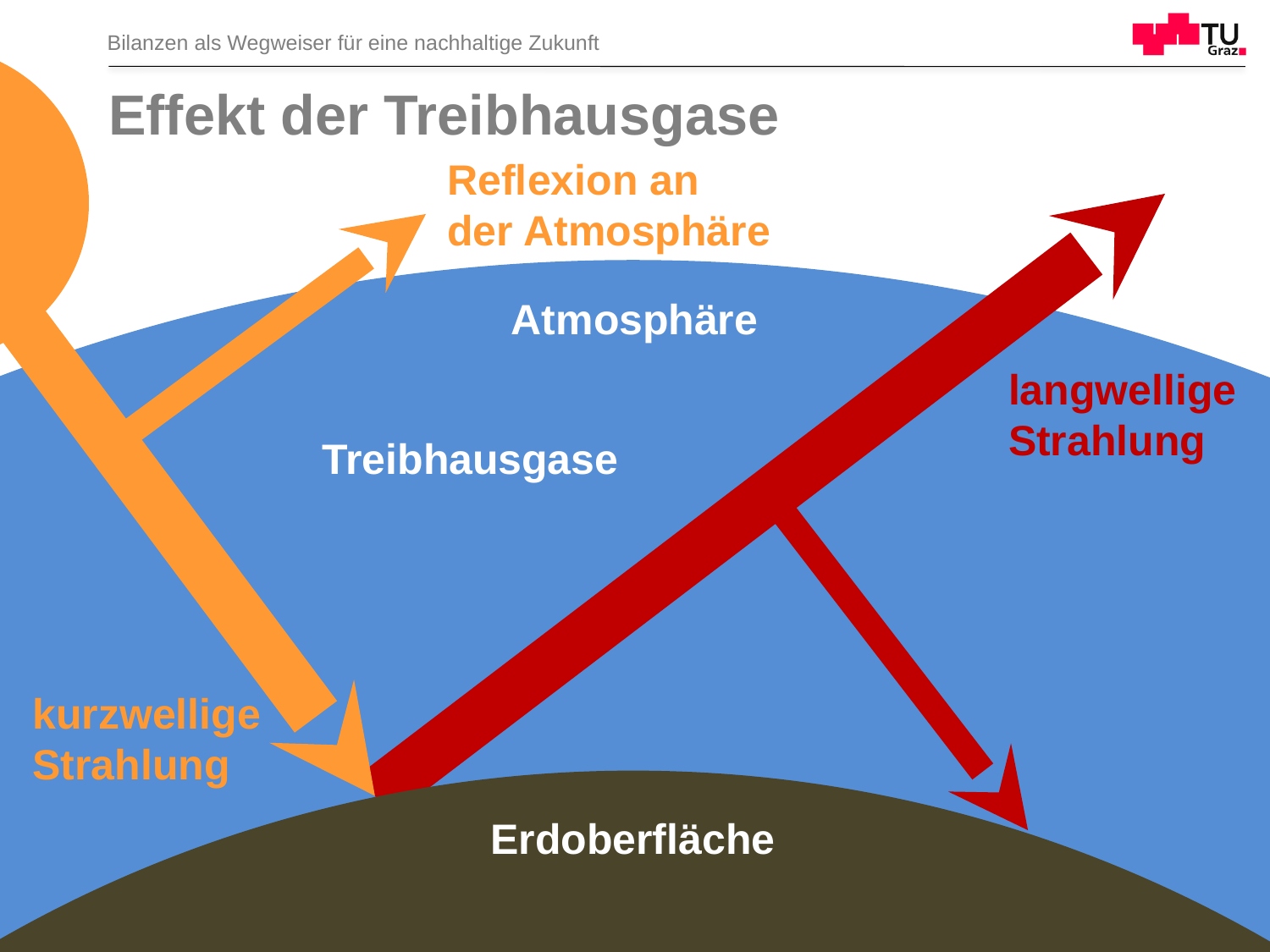

# Effekt der Treibhausgase
Reflexion an
der Atmosphäre

Atmosphäre
langwellige
Strahlung
Treibhausgase
kurzwellige
Strahlung

Erdoberfläche